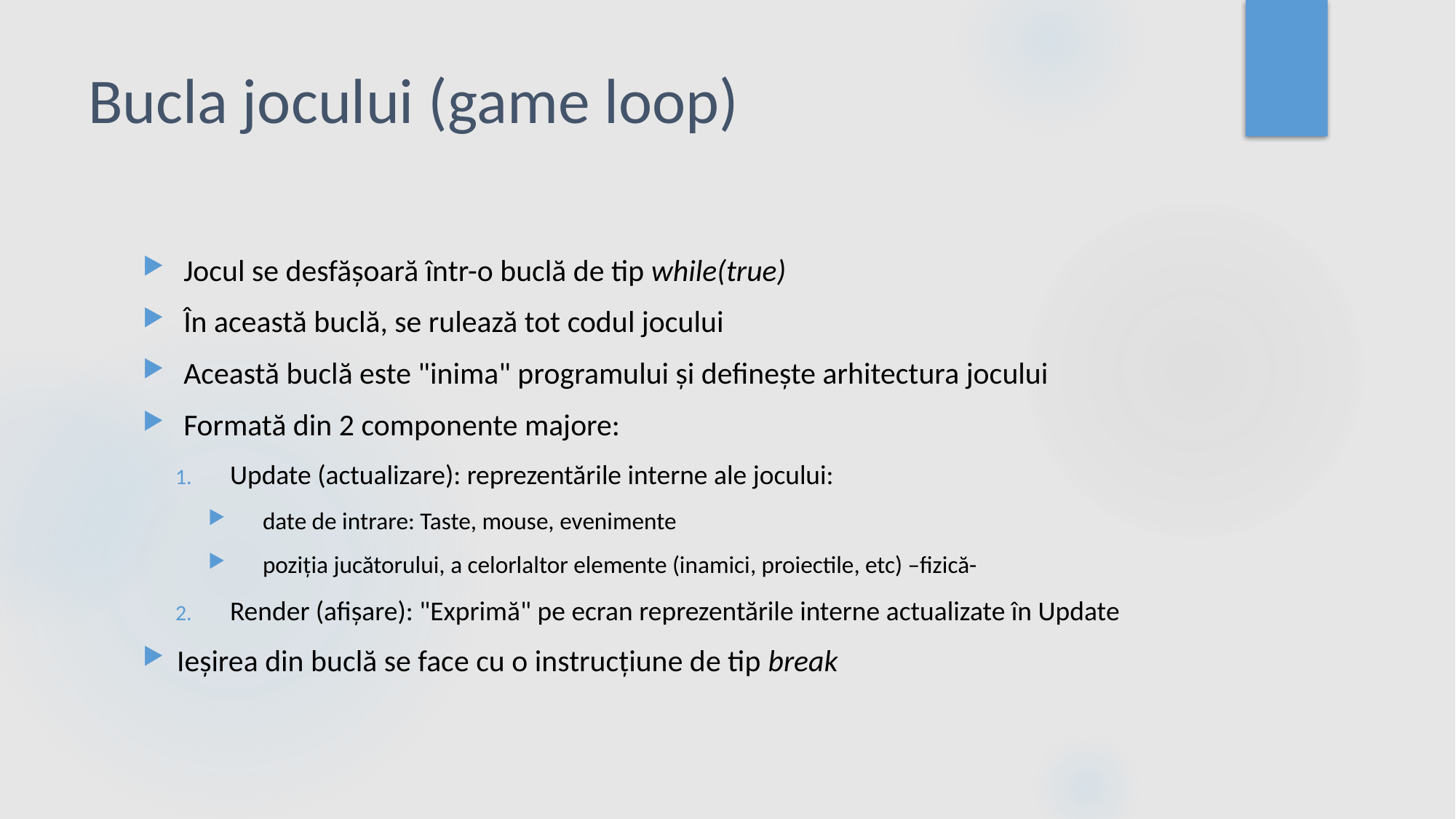

# Bucla jocului (game loop)
Jocul se desfășoară într-o buclă de tip while(true)
În această buclă, se rulează tot codul jocului
Această buclă este "inima" programului și definește arhitectura jocului
Formată din 2 componente majore:
Update (actualizare): reprezentările interne ale jocului:
date de intrare: Taste, mouse, evenimente
poziția jucătorului, a celorlaltor elemente (inamici, proiectile, etc) –fizică-
Render (afișare): "Exprimă" pe ecran reprezentările interne actualizate în Update
Ieșirea din buclă se face cu o instrucțiune de tip break